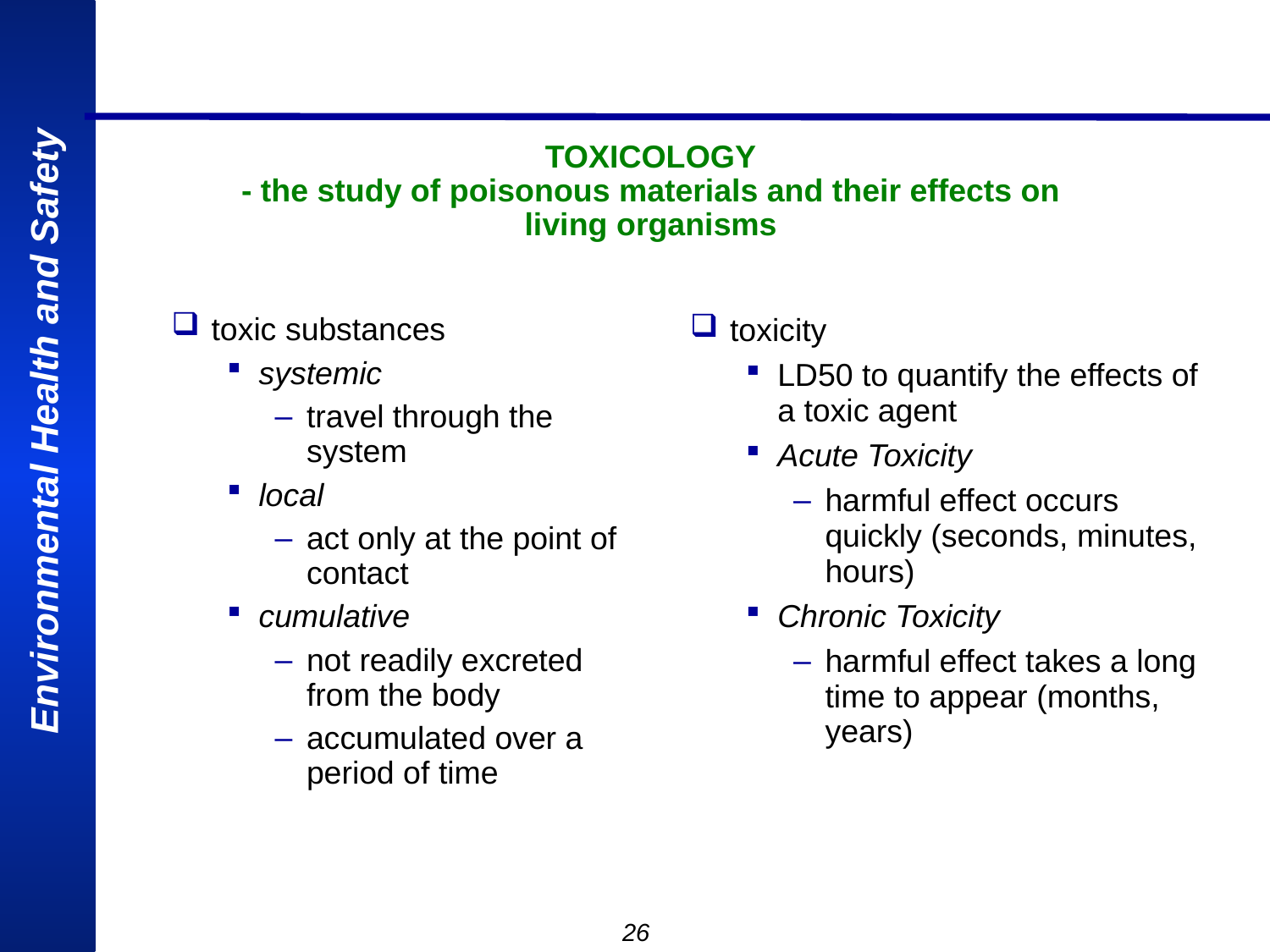

# TOXICOLOGY - the study of poisonous materials and their effects on living organisms
toxic substances
systemic
travel through the system
local
act only at the point of contact
cumulative
not readily excreted from the body
accumulated over a period of time
toxicity
LD50 to quantify the effects of a toxic agent
Acute Toxicity
harmful effect occurs quickly (seconds, minutes, hours)
Chronic Toxicity
harmful effect takes a long time to appear (months, years)